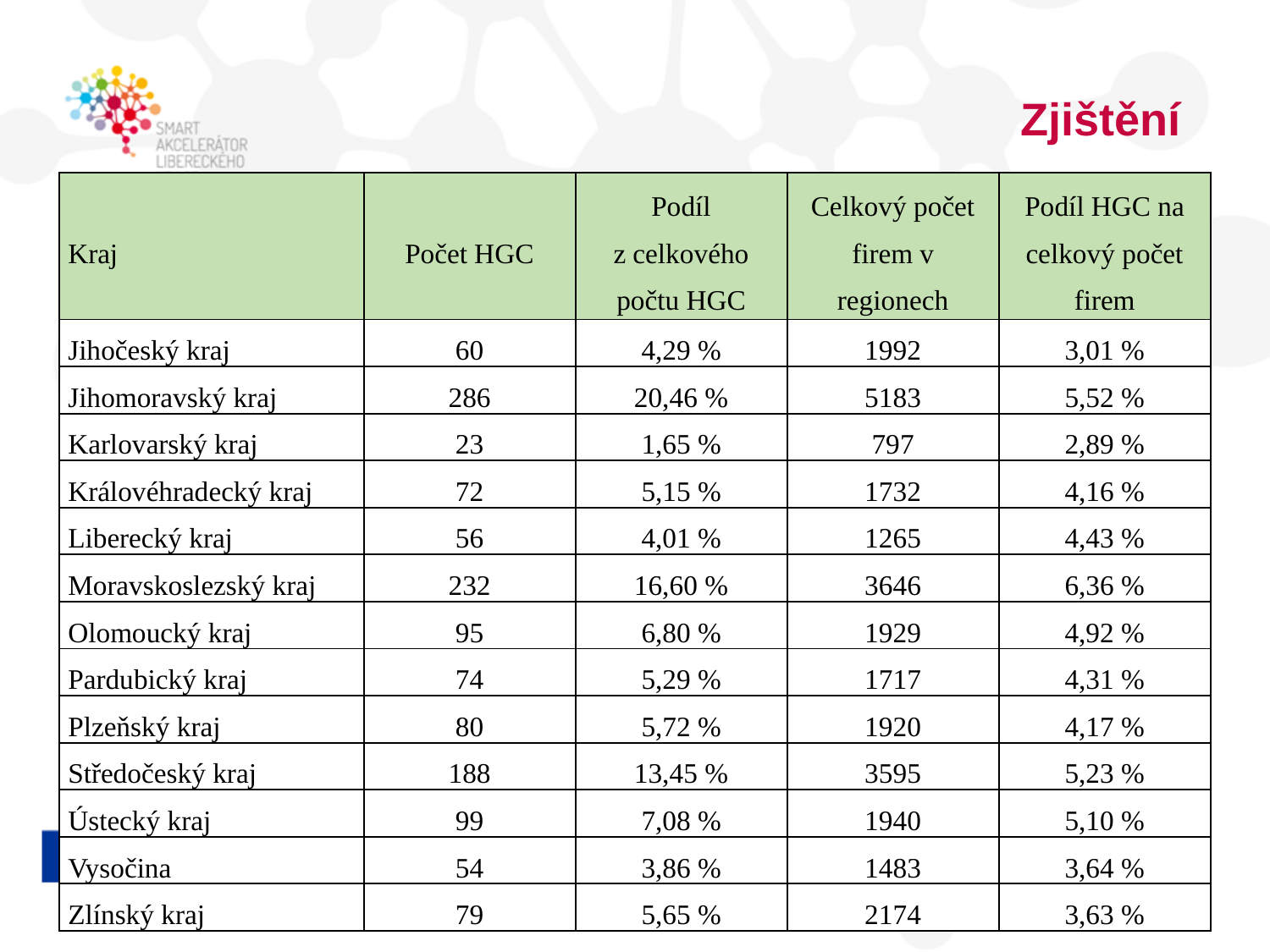

# Zjištění
| Kraj | Počet HGC | Podíl z celkového počtu HGC | Celkový počet firem v regionech | Podíl HGC na celkový počet firem |
| --- | --- | --- | --- | --- |
| Jihočeský kraj | 60 | 4,29 % | 1992 | 3,01 % |
| Jihomoravský kraj | 286 | 20,46 % | 5183 | 5,52 % |
| Karlovarský kraj | 23 | 1,65 % | 797 | 2,89 % |
| Královéhradecký kraj | 72 | 5,15 % | 1732 | 4,16 % |
| Liberecký kraj | 56 | 4,01 % | 1265 | 4,43 % |
| Moravskoslezský kraj | 232 | 16,60 % | 3646 | 6,36 % |
| Olomoucký kraj | 95 | 6,80 % | 1929 | 4,92 % |
| Pardubický kraj | 74 | 5,29 % | 1717 | 4,31 % |
| Plzeňský kraj | 80 | 5,72 % | 1920 | 4,17 % |
| Středočeský kraj | 188 | 13,45 % | 3595 | 5,23 % |
| Ústecký kraj | 99 | 7,08 % | 1940 | 5,10 % |
| Vysočina | 54 | 3,86 % | 1483 | 3,64 % |
| Zlínský kraj | 79 | 5,65 % | 2174 | 3,63 % |